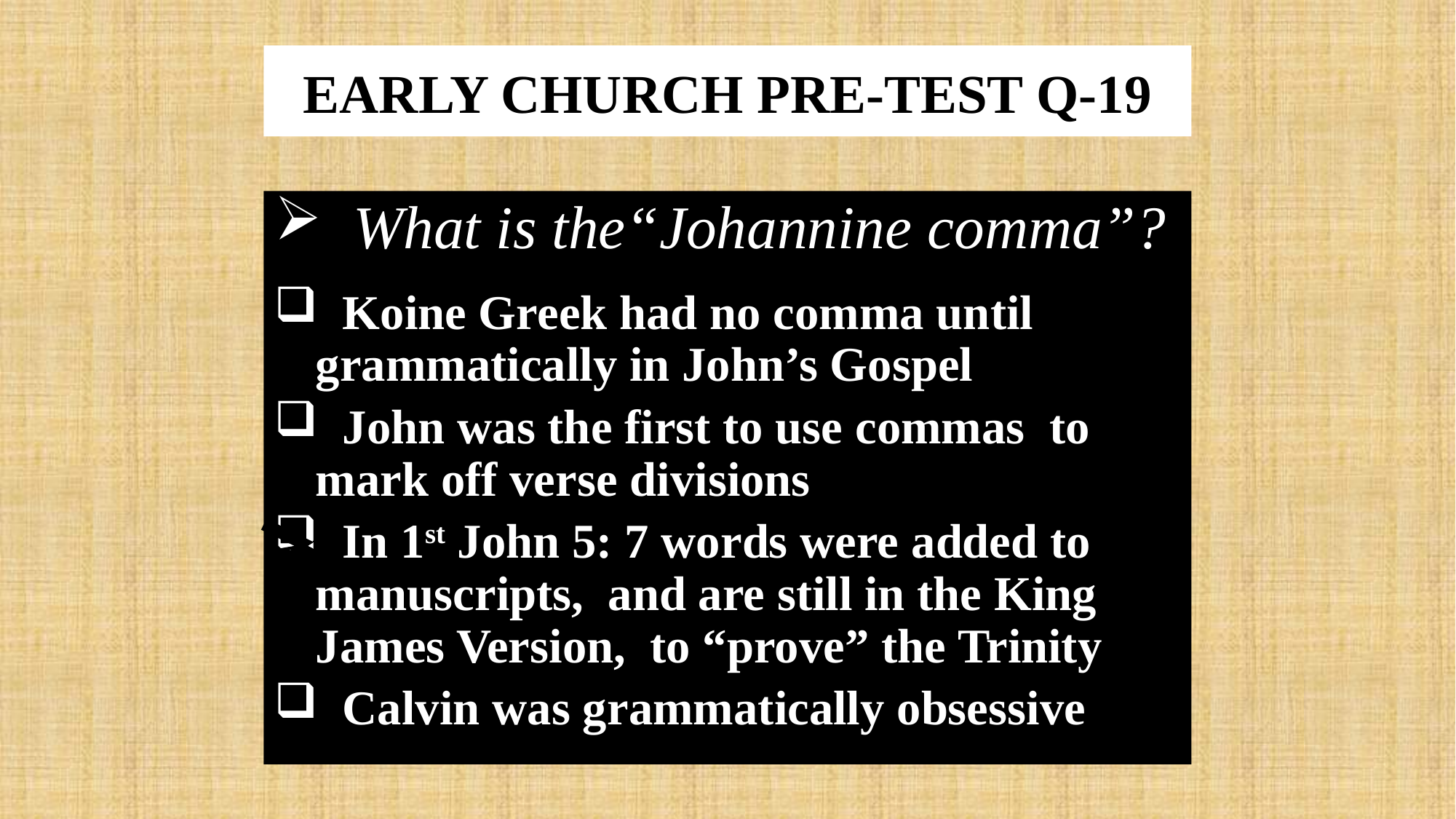

# EARLY CHURCH PRE-TEST Q-19
  What is the“Johannine comma”?

  Koine Greek had no comma until grammatically in John’s Gospel
  John was the first to use commas  to mark off verse divisions
  In 1st John 5: 7 words were added to manuscripts,  and are still in the King James Version,  to “prove” the Trinity
  Calvin was grammatically obsessive

x